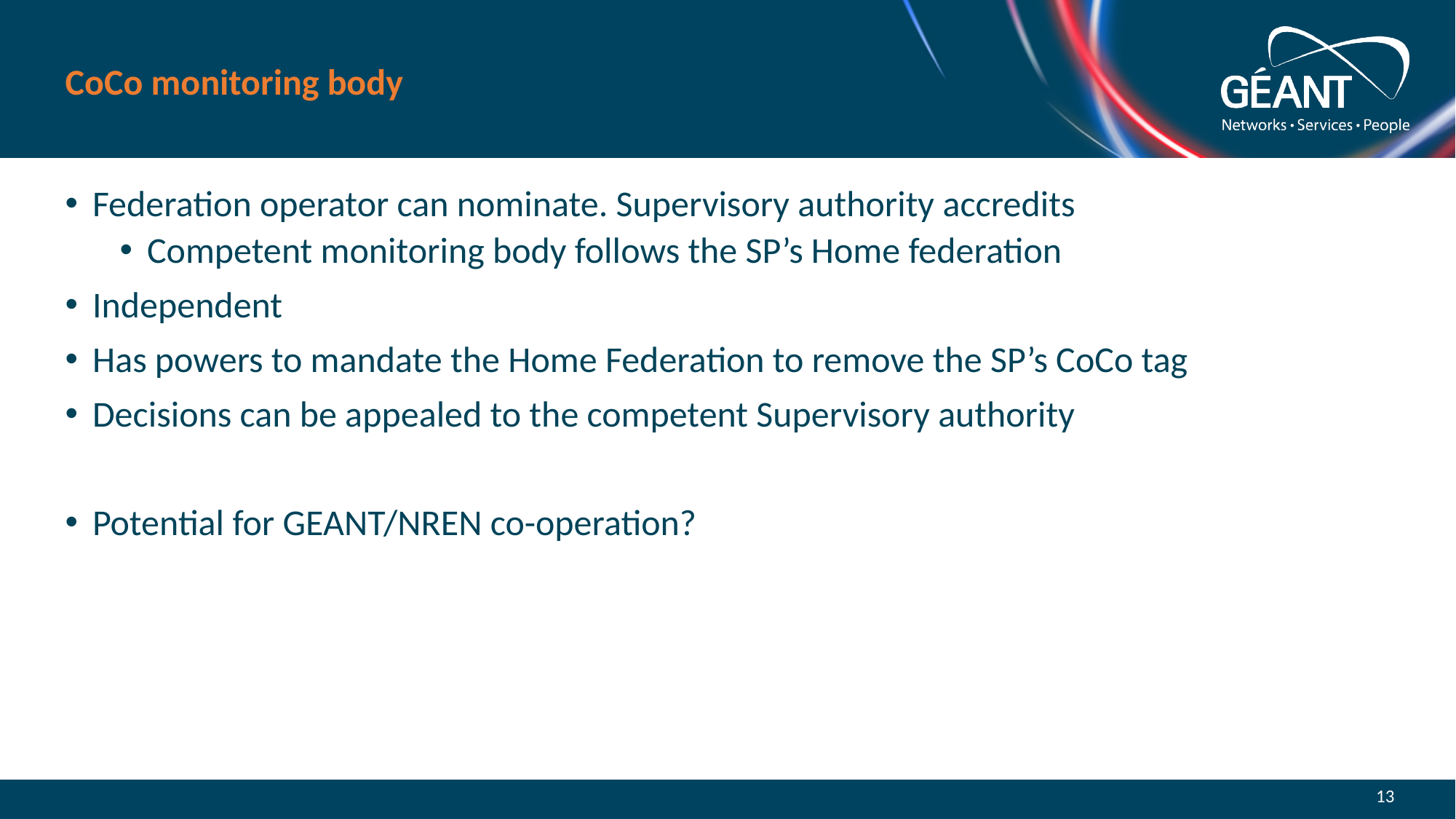

# CoCo monitoring body
Federation operator can nominate. Supervisory authority accredits
Competent monitoring body follows the SP’s Home federation
Independent
Has powers to mandate the Home Federation to remove the SP’s CoCo tag
Decisions can be appealed to the competent Supervisory authority

Potential for GEANT/NREN co-operation?
13